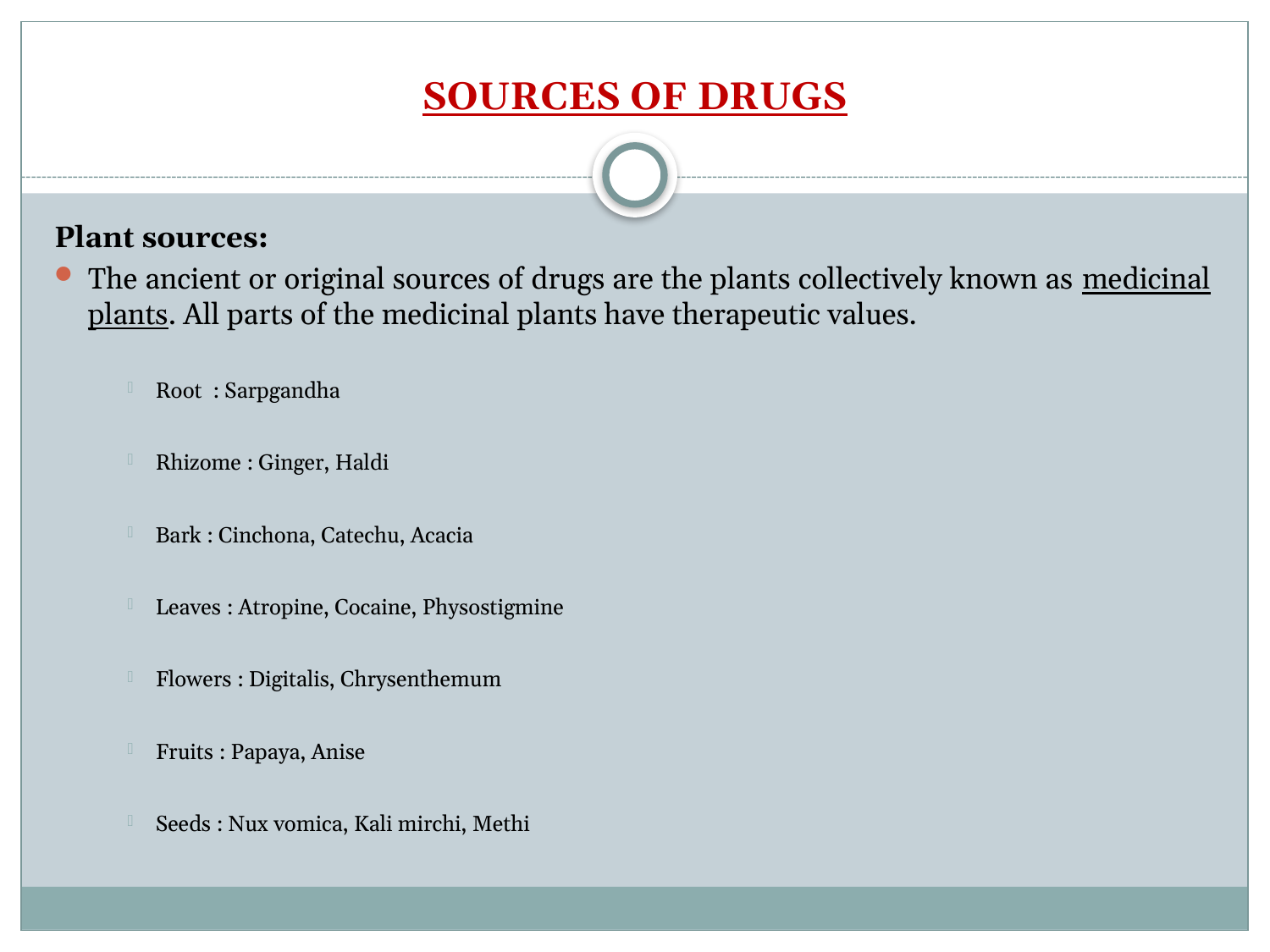

# SOURCES OF DRUGS
Plant sources:
The ancient or original sources of drugs are the plants collectively known as medicinal plants. All parts of the medicinal plants have therapeutic values.

Root  : Sarpgandha

Rhizome : Ginger, Haldi

Bark : Cinchona, Catechu, Acacia

Leaves : Atropine, Cocaine, Physostigmine

Flowers : Digitalis, Chrysenthemum

Fruits : Papaya, Anise

Seeds : Nux vomica, Kali mirchi, Methi